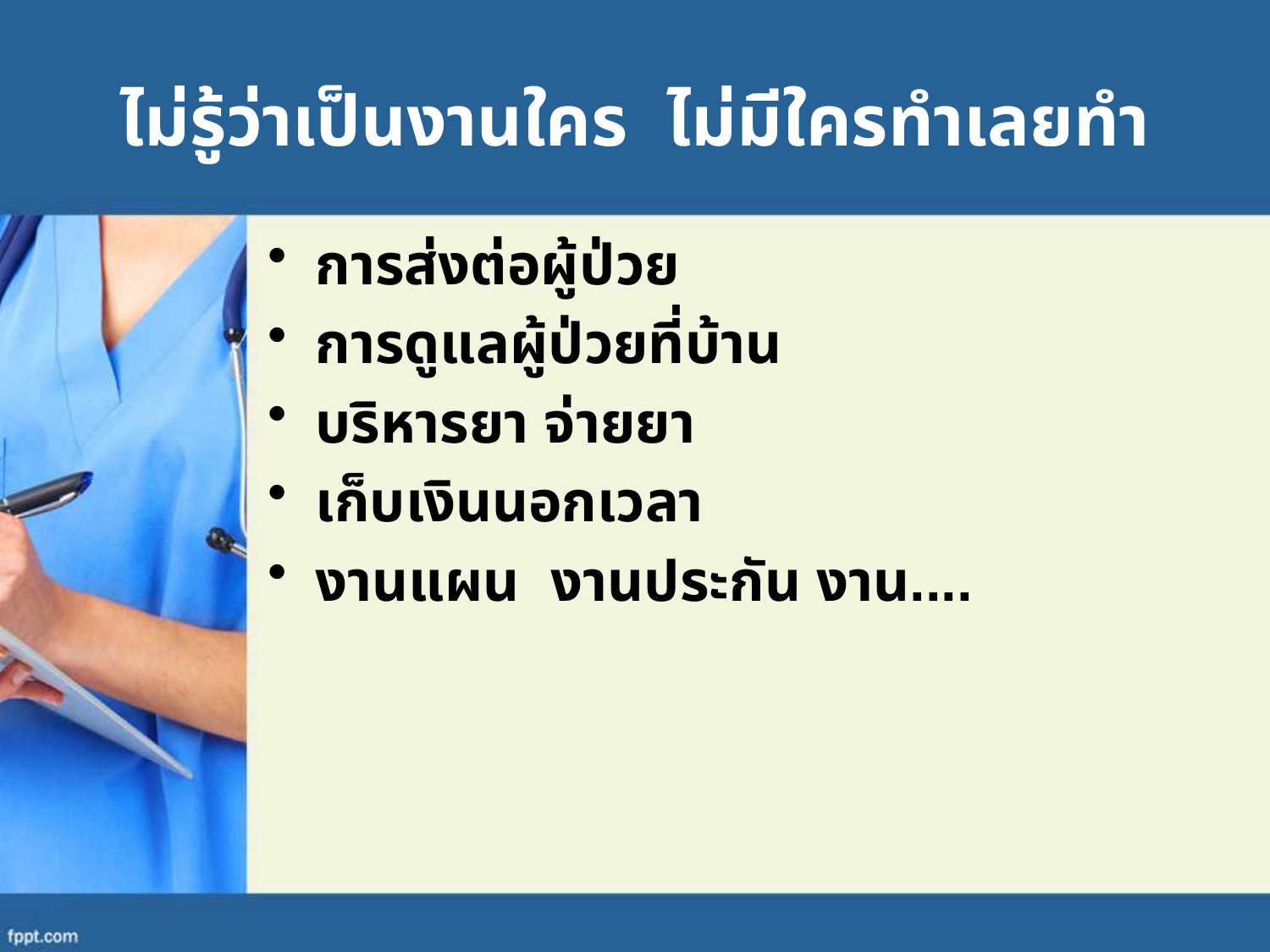

# ไม่รู้ว่าเป็นงานใคร  ไม่มีใครทำเลยทำ
การส่งต่อผู้ป่วย
การดูแลผู้ป่วยที่บ้าน
บริหารยา จ่ายยา
เก็บเงินนอกเวลา
งานแผน  งานประกัน งาน....